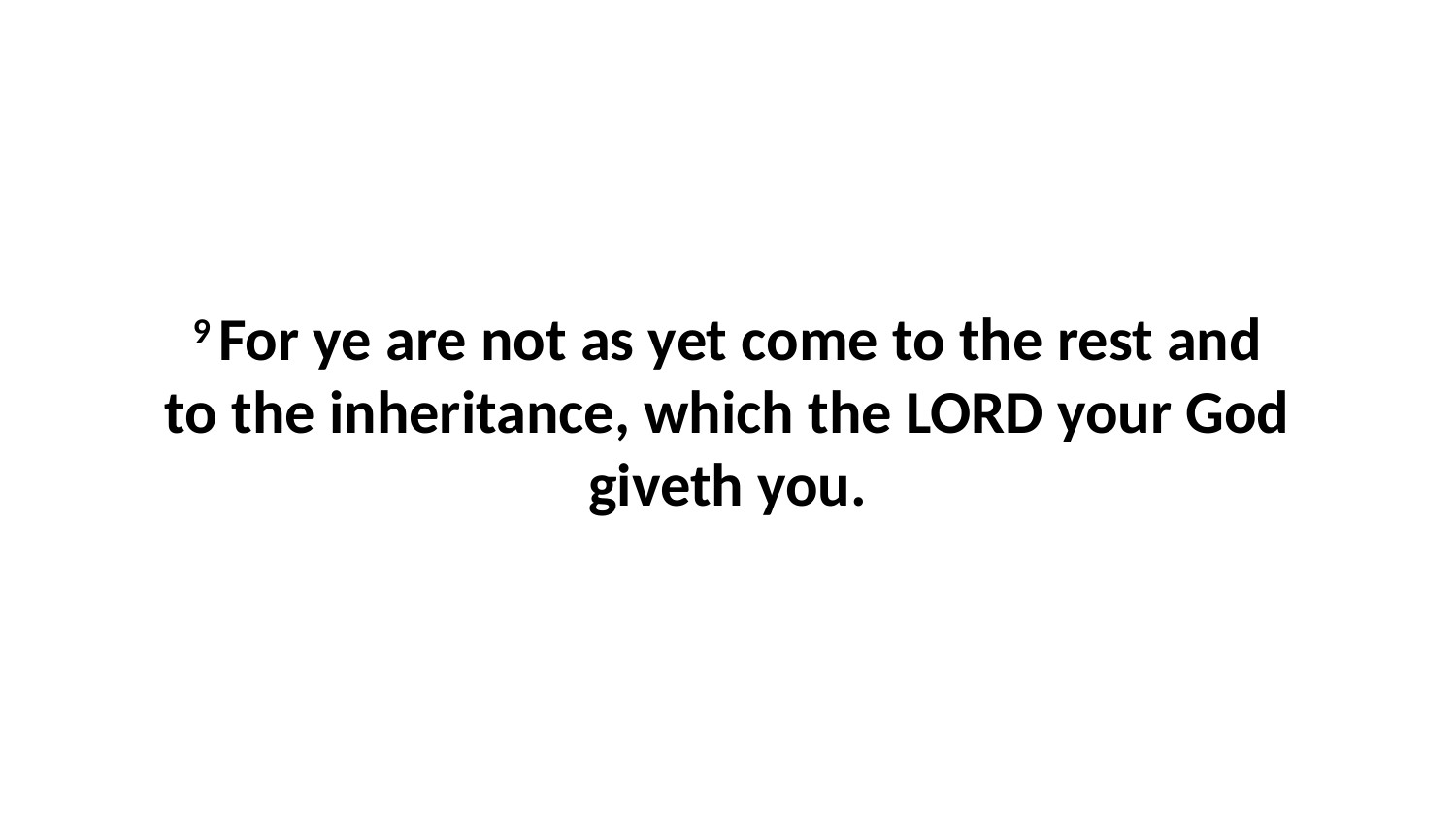

9 For ye are not as yet come to the rest and to the inheritance, which the LORD your God giveth you.